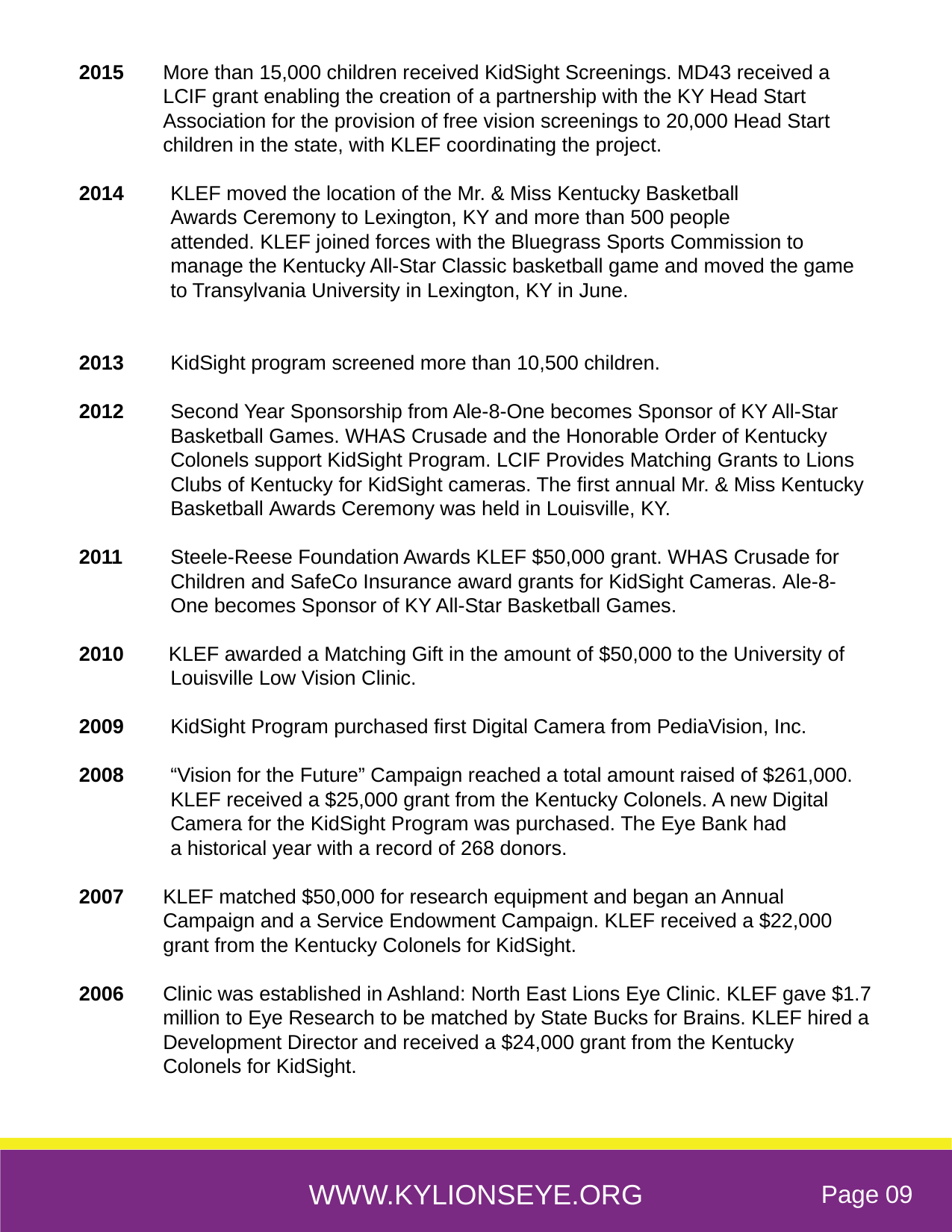

2015	More than 15,000 children received KidSight Screenings. MD43 received a LCIF grant enabling the creation of a partnership with the KY Head Start Association for the provision of free vision screenings to 20,000 Head Start children in the state, with KLEF coordinating the project.

2014	KLEF moved the location of the Mr. & Miss Kentucky Basketball Awards Ceremony to Lexington, KY and more than 500 people attended. KLEF joined forces with the Bluegrass Sports Commission to manage the Kentucky All-Star Classic basketball game and moved the game to Transylvania University in Lexington, KY in June.

2013	KidSight program screened more than 10,500 children.

2012	Second Year Sponsorship from Ale-8-One becomes Sponsor of KY All-Star Basketball Games. WHAS Crusade and the Honorable Order of Kentucky Colonels support KidSight Program. LCIF Provides Matching Grants to Lions Clubs of Kentucky for KidSight cameras. The first annual Mr. & Miss Kentucky Basketball Awards Ceremony was held in Louisville, KY.

2011	Steele-Reese Foundation Awards KLEF $50,000 grant. WHAS Crusade for Children and SafeCo Insurance award grants for KidSight Cameras. Ale-8-One becomes Sponsor of KY All-Star Basketball Games.

2010        KLEF awarded a Matching Gift in the amount of $50,000 to the University of Louisville Low Vision Clinic.

2009	KidSight Program purchased first Digital Camera from PediaVision, Inc.

2008	“Vision for the Future” Campaign reached a total amount raised of $261,000. KLEF received a $25,000 grant from the Kentucky Colonels. A new Digital Camera for the KidSight Program was purchased. The Eye Bank had a historical year with a record of 268 donors.

2007       KLEF matched $50,000 for research equipment and began an Annual Campaign and a Service Endowment Campaign. KLEF received a $22,000 grant from the Kentucky Colonels for KidSight.

2006	Clinic was established in Ashland: North East Lions Eye Clinic. KLEF gave $1.7 million to Eye Research to be matched by State Bucks for Brains. KLEF hired a Development Director and received a $24,000 grant from the Kentucky Colonels for KidSight.

WWW.KYLIONSEYE.ORG
Page 09